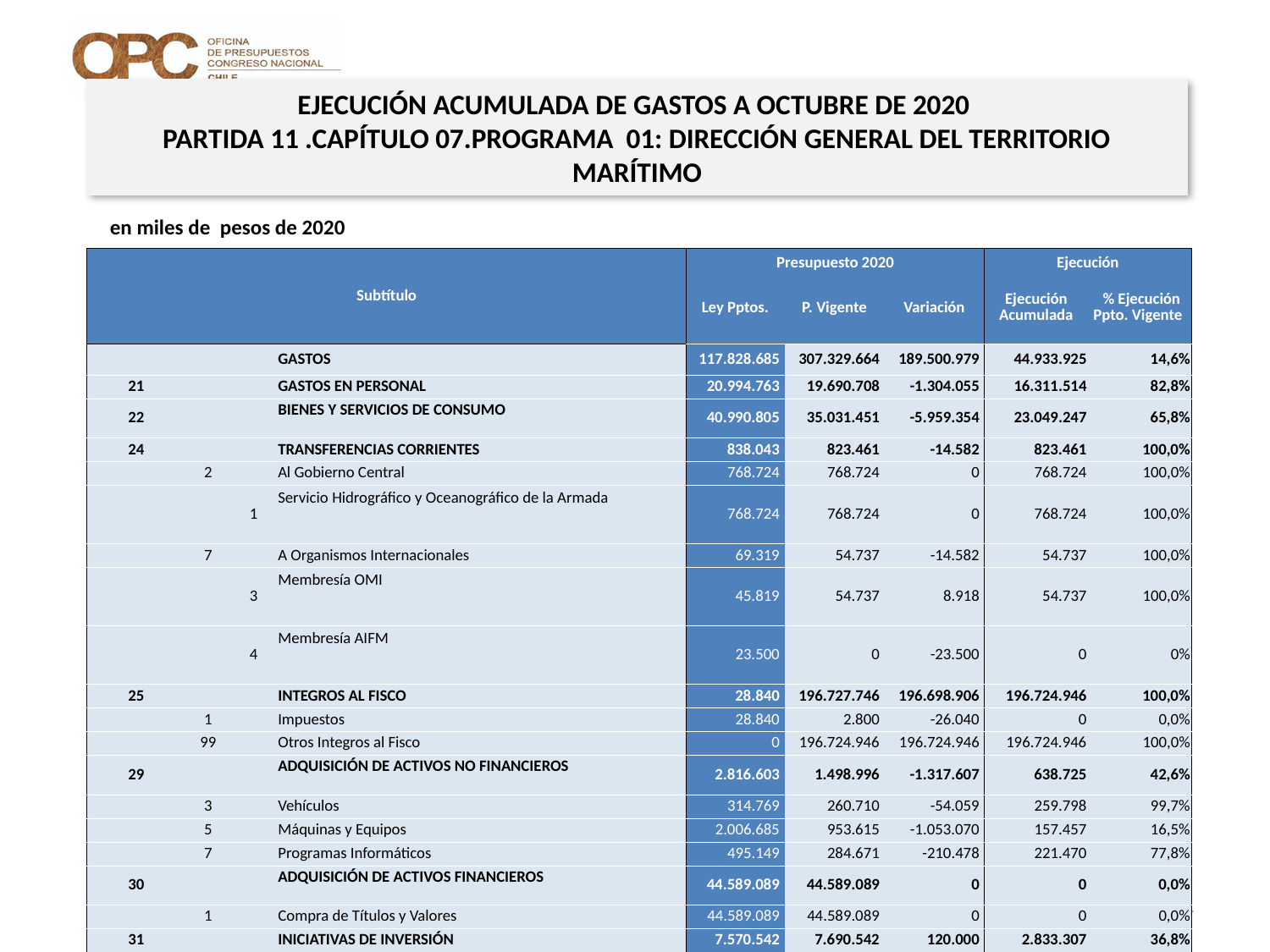

EJECUCIÓN ACUMULADA DE GASTOS A OCTUBRE DE 2020
PARTIDA 11 .CAPÍTULO 07.PROGRAMA  01: DIRECCIÓN GENERAL DEL TERRITORIO MARÍTIMO
en miles de  pesos de 2020
| Subtítulo |  |  |  | Presupuesto 2020 |  |  | Ejecución |  |
| --- | --- | --- | --- | --- | --- | --- | --- | --- |
|  |  |  |  | Ley Pptos. | P. Vigente | Variación | Ejecución Acumulada | % Ejecución Ppto. Vigente |
|  |  |  | GASTOS | 117.828.685 | 307.329.664 | 189.500.979 | 44.933.925 | 14,6% |
| 21 |  |  | GASTOS EN PERSONAL | 20.994.763 | 19.690.708 | -1.304.055 | 16.311.514 | 82,8% |
| 22 |  |  | BIENES Y SERVICIOS DE CONSUMO | 40.990.805 | 35.031.451 | -5.959.354 | 23.049.247 | 65,8% |
| 24 |  |  | TRANSFERENCIAS CORRIENTES | 838.043 | 823.461 | -14.582 | 823.461 | 100,0% |
|  | 2 |  | Al Gobierno Central | 768.724 | 768.724 | 0 | 768.724 | 100,0% |
|  |  | 1 | Servicio Hidrográfico y Oceanográfico de la Armada | 768.724 | 768.724 | 0 | 768.724 | 100,0% |
|  | 7 |  | A Organismos Internacionales | 69.319 | 54.737 | -14.582 | 54.737 | 100,0% |
|  |  | 3 | Membresía OMI | 45.819 | 54.737 | 8.918 | 54.737 | 100,0% |
|  |  | 4 | Membresía AIFM | 23.500 | 0 | -23.500 | 0 | 0% |
| 25 |  |  | INTEGROS AL FISCO | 28.840 | 196.727.746 | 196.698.906 | 196.724.946 | 100,0% |
|  | 1 |  | Impuestos | 28.840 | 2.800 | -26.040 | 0 | 0,0% |
|  | 99 |  | Otros Integros al Fisco | 0 | 196.724.946 | 196.724.946 | 196.724.946 | 100,0% |
| 29 |  |  | ADQUISICIÓN DE ACTIVOS NO FINANCIEROS | 2.816.603 | 1.498.996 | -1.317.607 | 638.725 | 42,6% |
|  | 3 |  | Vehículos | 314.769 | 260.710 | -54.059 | 259.798 | 99,7% |
|  | 5 |  | Máquinas y Equipos | 2.006.685 | 953.615 | -1.053.070 | 157.457 | 16,5% |
|  | 7 |  | Programas Informáticos | 495.149 | 284.671 | -210.478 | 221.470 | 77,8% |
| 30 |  |  | ADQUISICIÓN DE ACTIVOS FINANCIEROS | 44.589.089 | 44.589.089 | 0 | 0 | 0,0% |
|  | 1 |  | Compra de Títulos y Valores | 44.589.089 | 44.589.089 | 0 | 0 | 0,0% |
| 31 |  |  | INICIATIVAS DE INVERSIÓN | 7.570.542 | 7.690.542 | 120.000 | 2.833.307 | 36,8% |
|  | 2 |  | Proyectos | 7.570.542 | 7.690.542 | 120.000 | 2.833.307 | 36,8% |
| 34 |  |  | SERVICIO DE LA DEUDA | 0 | 1.277.671 | 1.277.671 | 1.277.671 | 100,0% |
|  | 7 |  | Deuda Flotante | 0 | 1.277.671 | 1.277.671 | 1.277.671 | 100,0% |
14
Fuente: Elaboración propia en base  a Informes de ejecución presupuestaria mensual de DIPRES